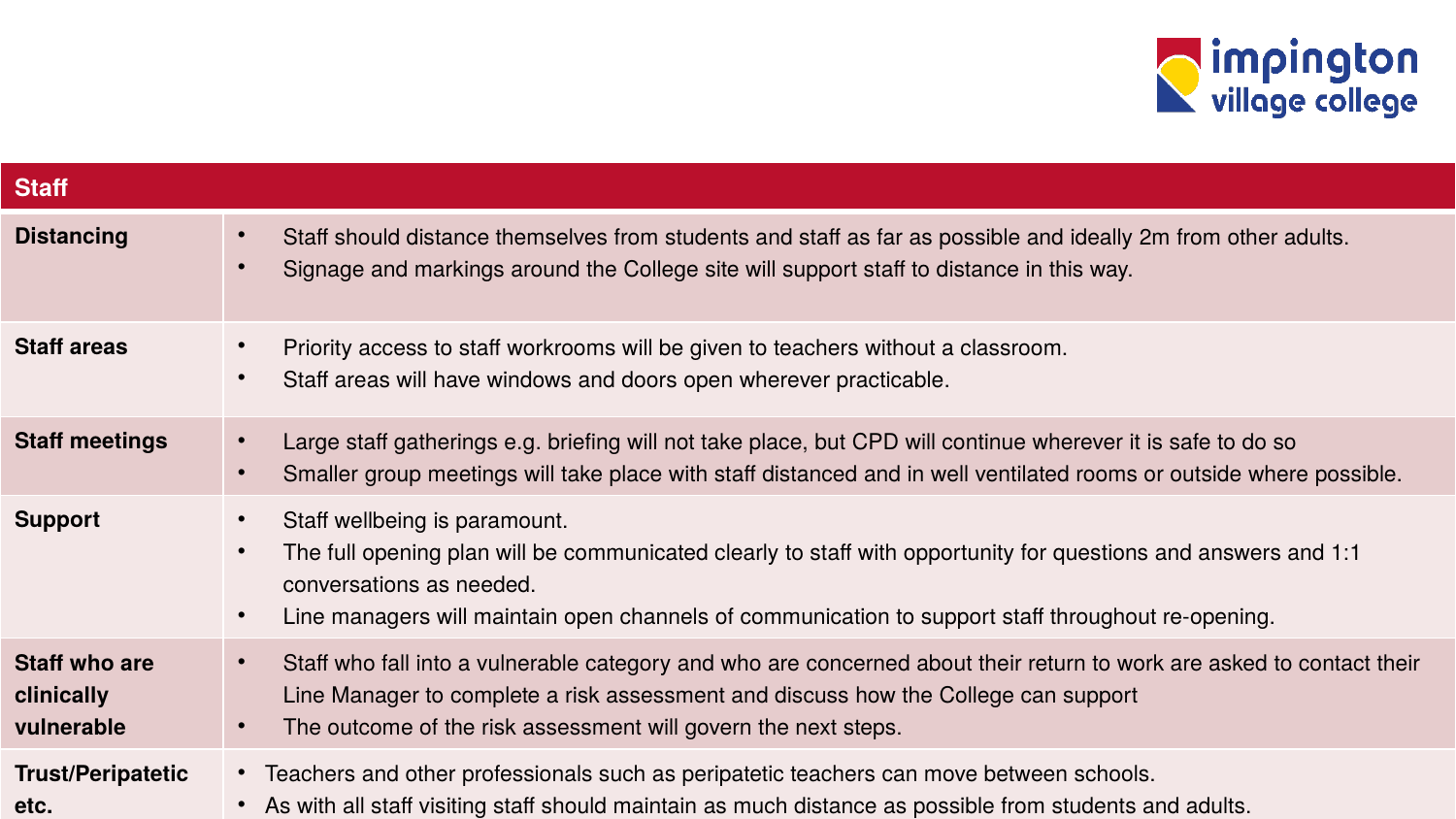

| Staff |  |
| --- | --- |
| Distancing | Staff should distance themselves from students and staff as far as possible and ideally 2m from other adults. Signage and markings around the College site will support staff to distance in this way. |
| Staff areas | Priority access to staff workrooms will be given to teachers without a classroom. Staff areas will have windows and doors open wherever practicable. |
| Staff meetings | Large staff gatherings e.g. briefing will not take place, but CPD will continue wherever it is safe to do so Smaller group meetings will take place with staff distanced and in well ventilated rooms or outside where possible. |
| Support | Staff wellbeing is paramount. The full opening plan will be communicated clearly to staff with opportunity for questions and answers and 1:1 conversations as needed. Line managers will maintain open channels of communication to support staff throughout re-opening. |
| Staff who are clinically vulnerable | Staff who fall into a vulnerable category and who are concerned about their return to work are asked to contact their Line Manager to complete a risk assessment and discuss how the College can support The outcome of the risk assessment will govern the next steps. |
| Trust/Peripatetic etc. | Teachers and other professionals such as peripatetic teachers can move between schools. As with all staff visiting staff should maintain as much distance as possible from students and adults. |